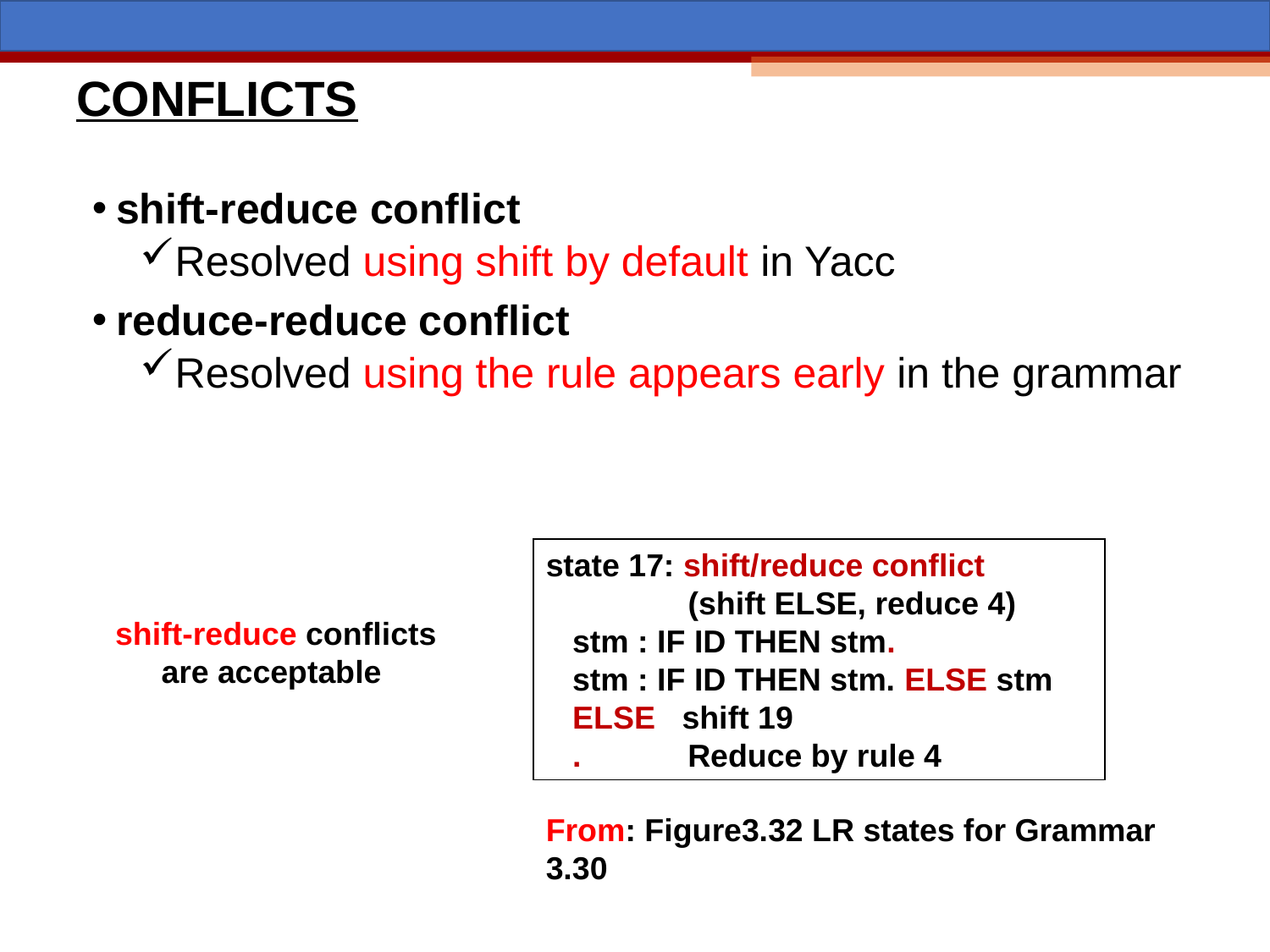

# CONFLICTS
shift-reduce conflict
Resolved using shift by default in Yacc
reduce-reduce conflict
Resolved using the rule appears early in the grammar

state 17: shift/reduce conflict
                (shift ELSE, reduce 4)
   stm : IF ID THEN stm.
   stm : IF ID THEN stm. ELSE stm
   ELSE   shift 19
   .            Reduce by rule 4
shift-reduce conflicts
are acceptable
From: Figure3.32 LR states for Grammar 3.30